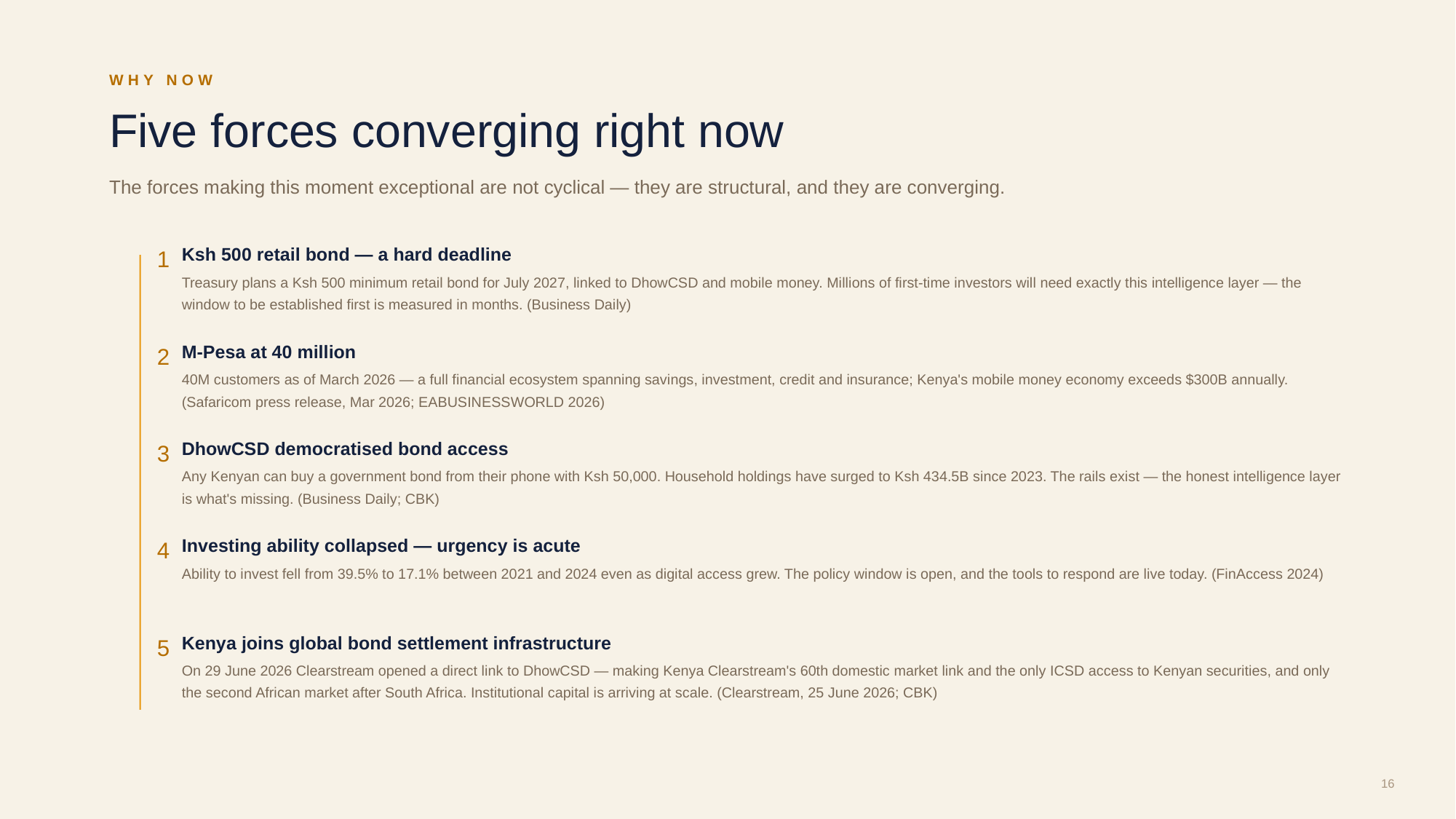

WHY NOW
Five forces converging right now
The forces making this moment exceptional are not cyclical — they are structural, and they are converging.
Ksh 500 retail bond — a hard deadline
Treasury plans a Ksh 500 minimum retail bond for July 2027, linked to DhowCSD and mobile money. Millions of first-time investors will need exactly this intelligence layer — the window to be established first is measured in months. (Business Daily)
1

M-Pesa at 40 million
40M customers as of March 2026 — a full financial ecosystem spanning savings, investment, credit and insurance; Kenya's mobile money economy exceeds $300B annually. (Safaricom press release, Mar 2026; EABUSINESSWORLD 2026)
2
DhowCSD democratised bond access
Any Kenyan can buy a government bond from their phone with Ksh 50,000. Household holdings have surged to Ksh 434.5B since 2023. The rails exist — the honest intelligence layer is what's missing. (Business Daily; CBK)
3
Investing ability collapsed — urgency is acute
Ability to invest fell from 39.5% to 17.1% between 2021 and 2024 even as digital access grew. The policy window is open, and the tools to respond are live today. (FinAccess 2024)
4
Kenya joins global bond settlement infrastructure
On 29 June 2026 Clearstream opened a direct link to DhowCSD — making Kenya Clearstream's 60th domestic market link and the only ICSD access to Kenyan securities, and only the second African market after South Africa. Institutional capital is arriving at scale. (Clearstream, 25 June 2026; CBK)
5
16